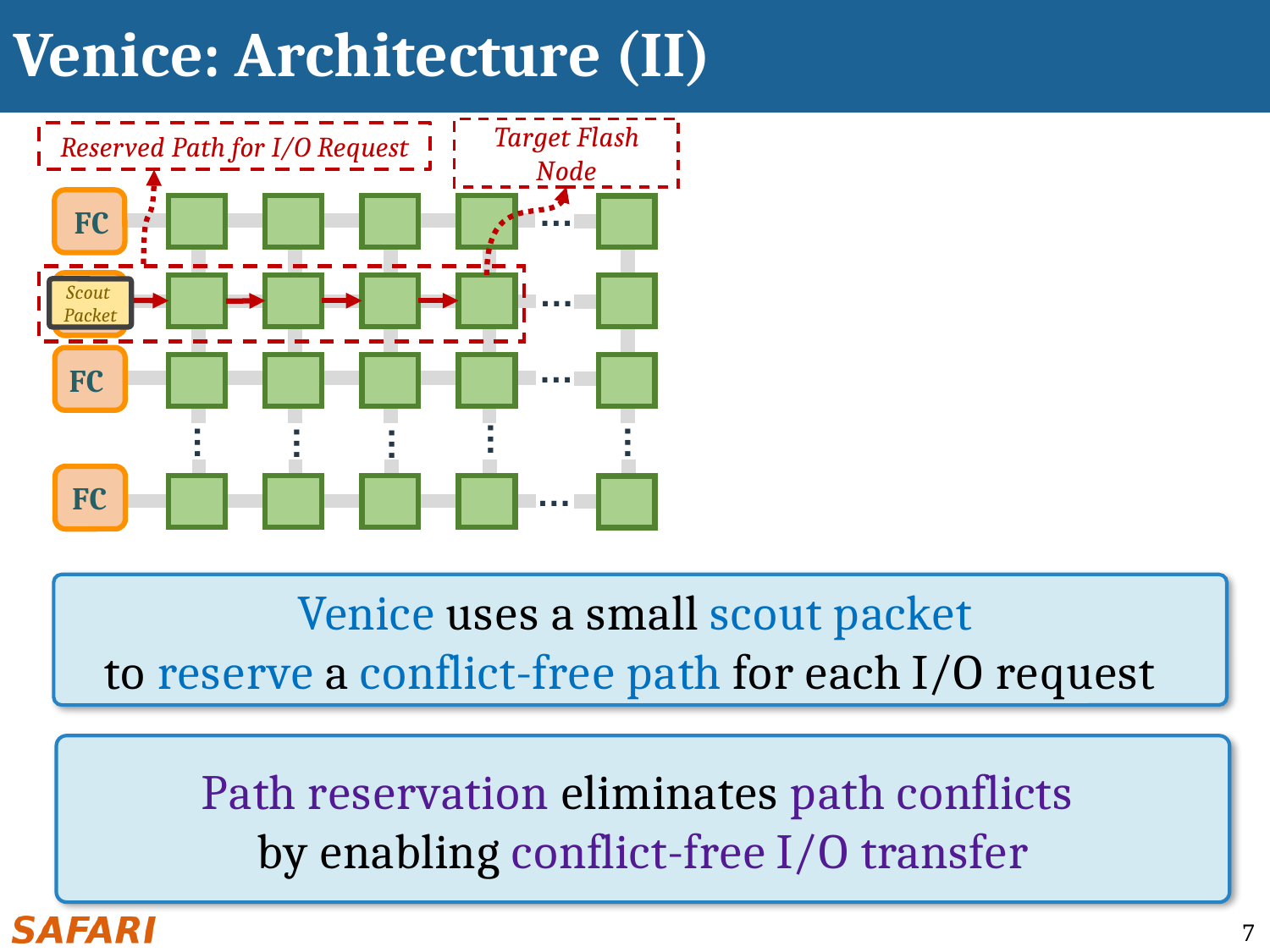

# Venice: Architecture (II)
Target Flash Node
Reserved Path for I/O Request

FC

…

FC

…
Scout
Packet

FC
…

…
…
…
…
…

FC

…

Venice uses a small scout packet
to reserve a conflict-free path for each I/O request
Path reservation eliminates path conflicts
by enabling conflict-free I/O transfer
7